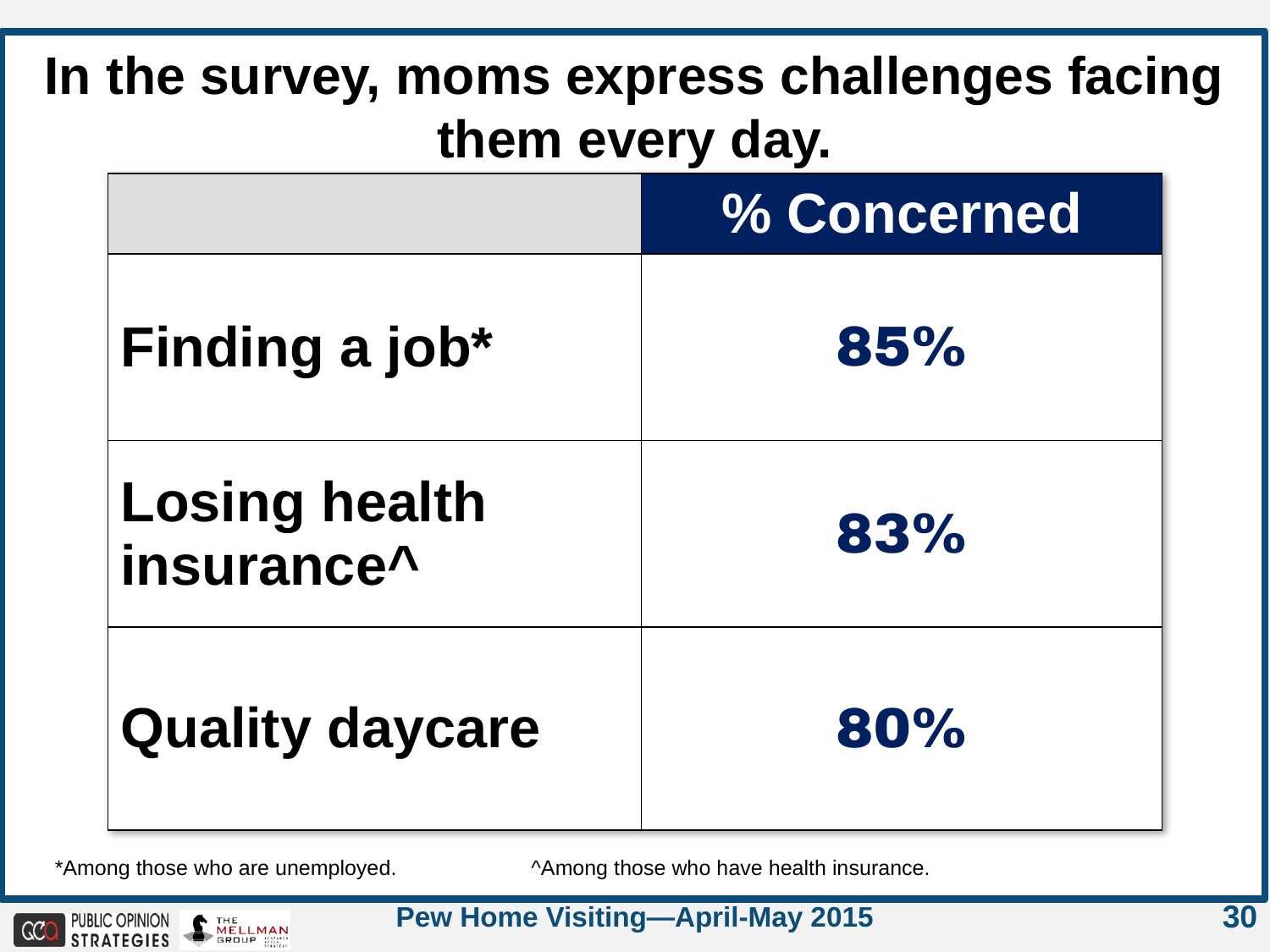

In the survey, moms express challenges facing them every day.
|  | % Concerned |
| --- | --- |
| Finding a job\* | 85% |
| Losing health insurance^ | 83% |
| Quality daycare | 80% |
*Among those who are unemployed.
^Among those who have health insurance.